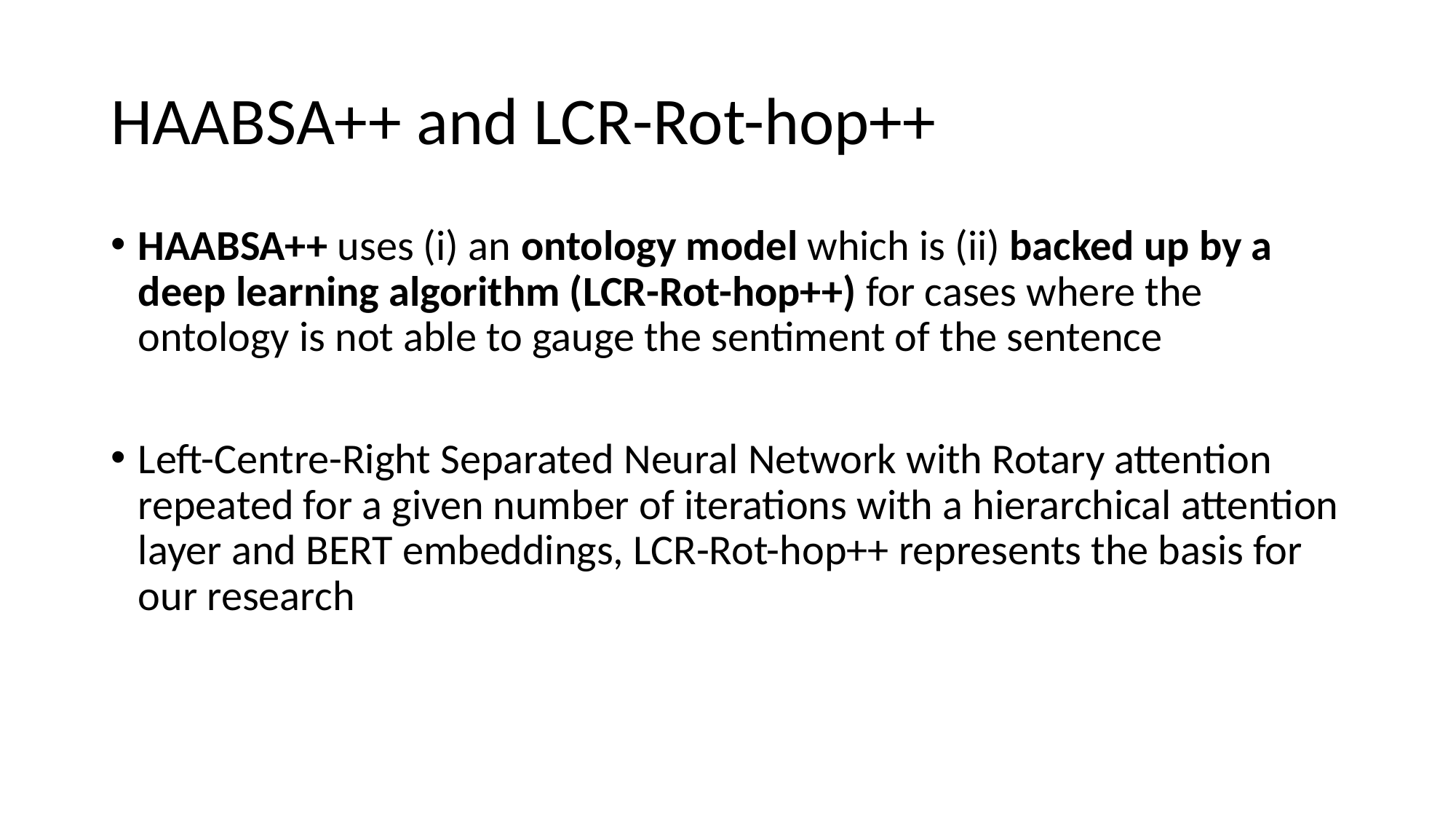

# HAABSA++ and LCR-Rot-hop++
HAABSA++ uses (i) an ontology model which is (ii) backed up by a deep learning algorithm (LCR-Rot-hop++) for cases where the ontology is not able to gauge the sentiment of the sentence

Left-Centre-Right Separated Neural Network with Rotary attention repeated for a given number of iterations with a hierarchical attention layer and BERT embeddings, LCR-Rot-hop++ represents the basis for our research